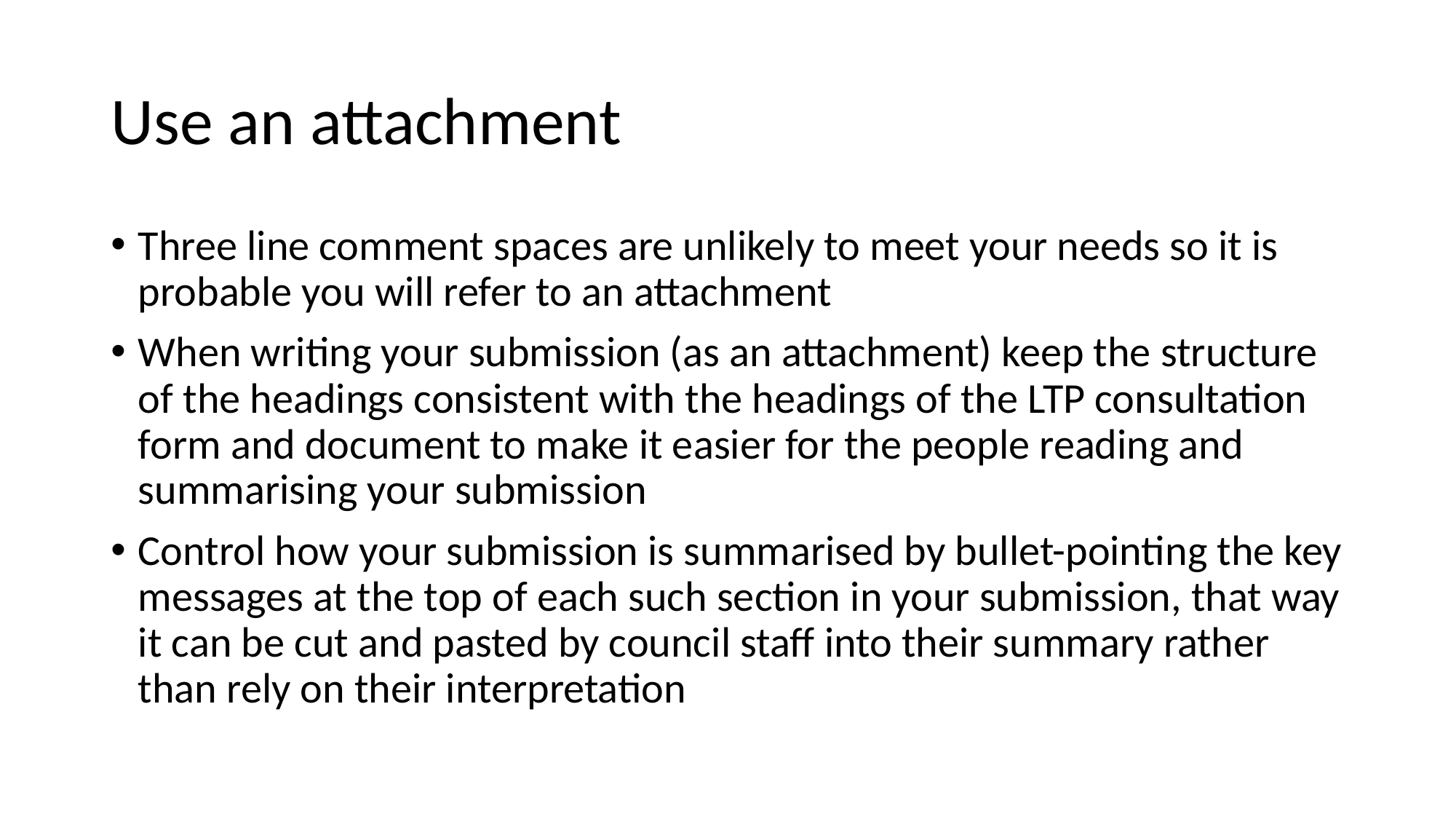

# Use an attachment
Three line comment spaces are unlikely to meet your needs so it is probable you will refer to an attachment
When writing your submission (as an attachment) keep the structure of the headings consistent with the headings of the LTP consultation form and document to make it easier for the people reading and summarising your submission
Control how your submission is summarised by bullet-pointing the key messages at the top of each such section in your submission, that way it can be cut and pasted by council staff into their summary rather than rely on their interpretation